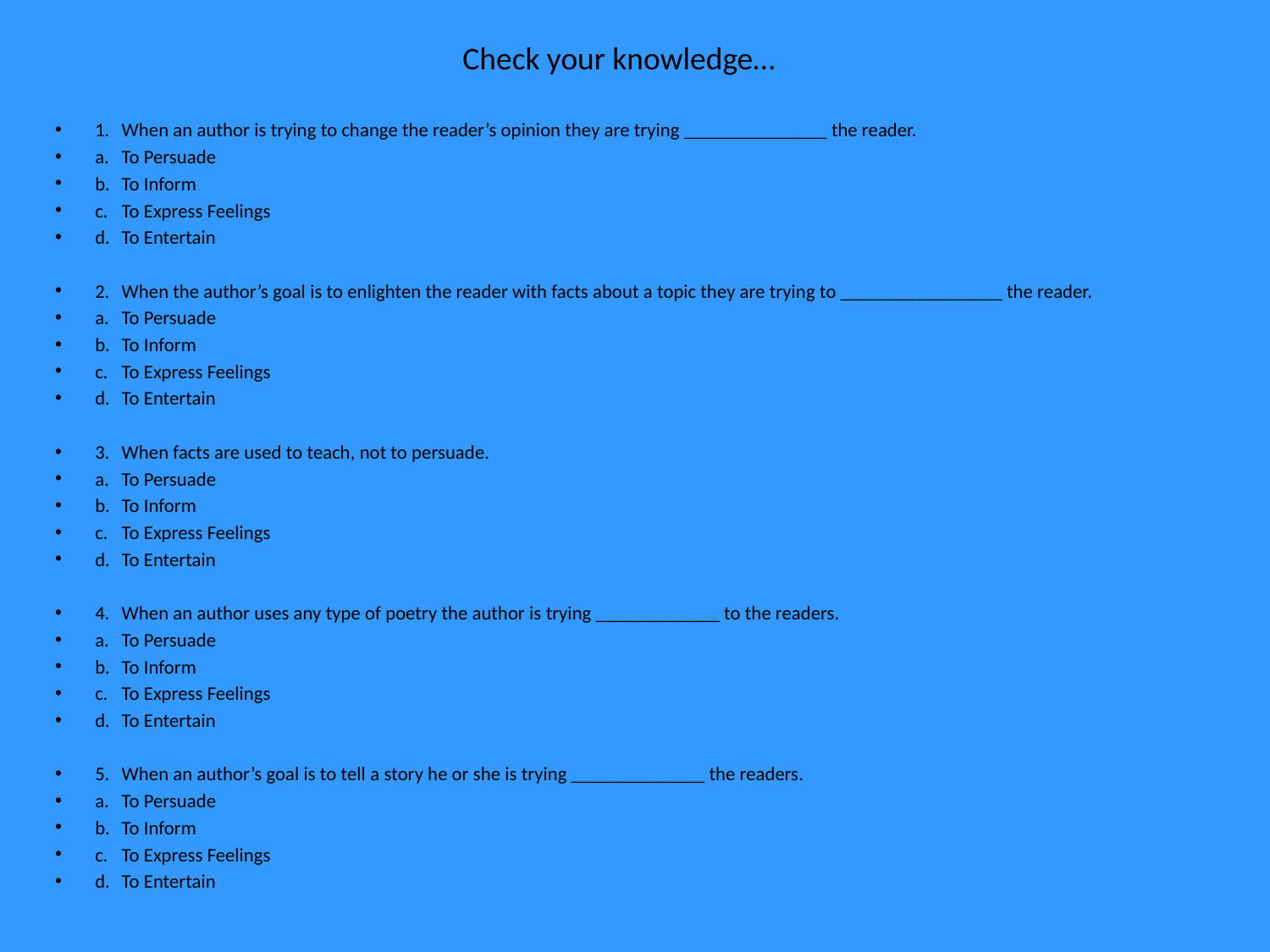

Check your knowledge…

1.	When an author is trying to change the reader’s opinion they are trying _______________ the reader.
a.	To Persuade
b.	To Inform
c.	To Express Feelings
d.	To Entertain

2.	When the author’s goal is to enlighten the reader with facts about a topic they are trying to _________________ the reader.
a.	To Persuade
b.	To Inform
c.	To Express Feelings
d.	To Entertain

3.	When facts are used to teach, not to persuade.
a.	To Persuade
b.	To Inform
c.	To Express Feelings
d.	To Entertain

4.	When an author uses any type of poetry the author is trying _____________ to the readers.
a.	To Persuade
b.	To Inform
c.	To Express Feelings
d.	To Entertain

5.	When an author’s goal is to tell a story he or she is trying ______________ the readers.
a.	To Persuade
b.	To Inform
c.	To Express Feelings
d.	To Entertain